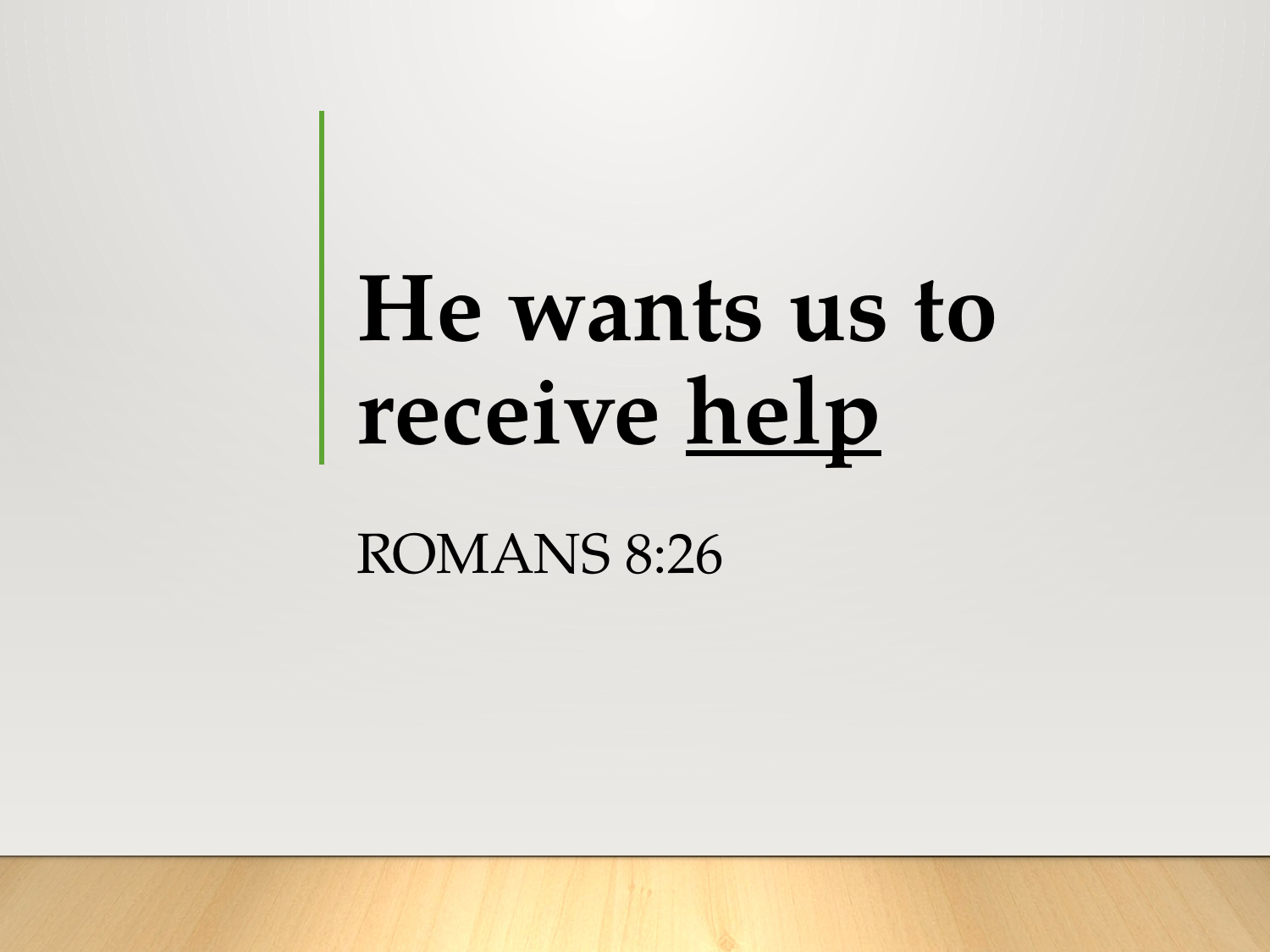

# He wants us to receive help
Romans 8:26